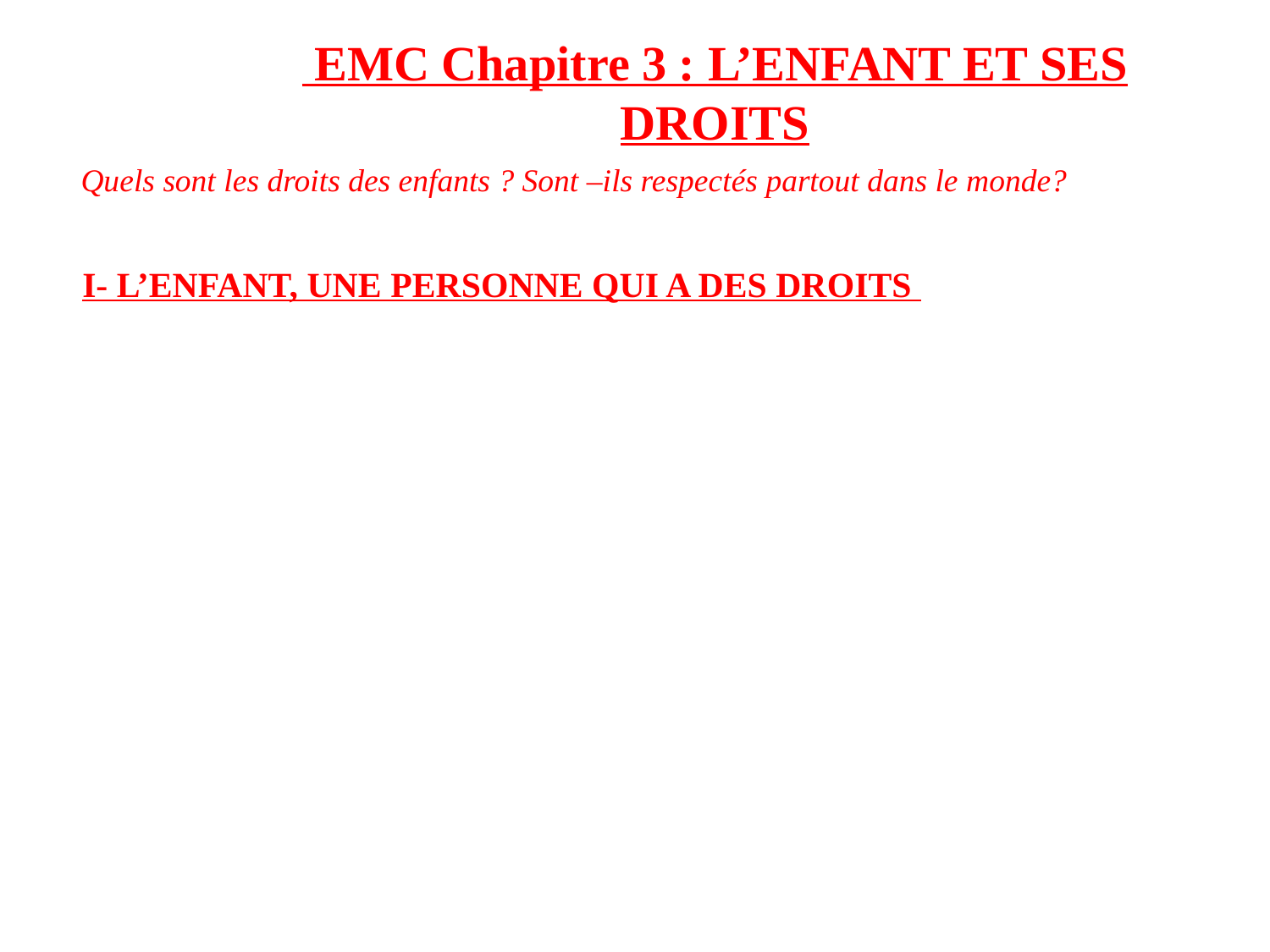

EMC Chapitre 3 : L’ENFANT ET SES DROITS

Quels sont les droits des enfants ? Sont –ils respectés partout dans le monde?
I- L’Enfant, une personne qui a des droits